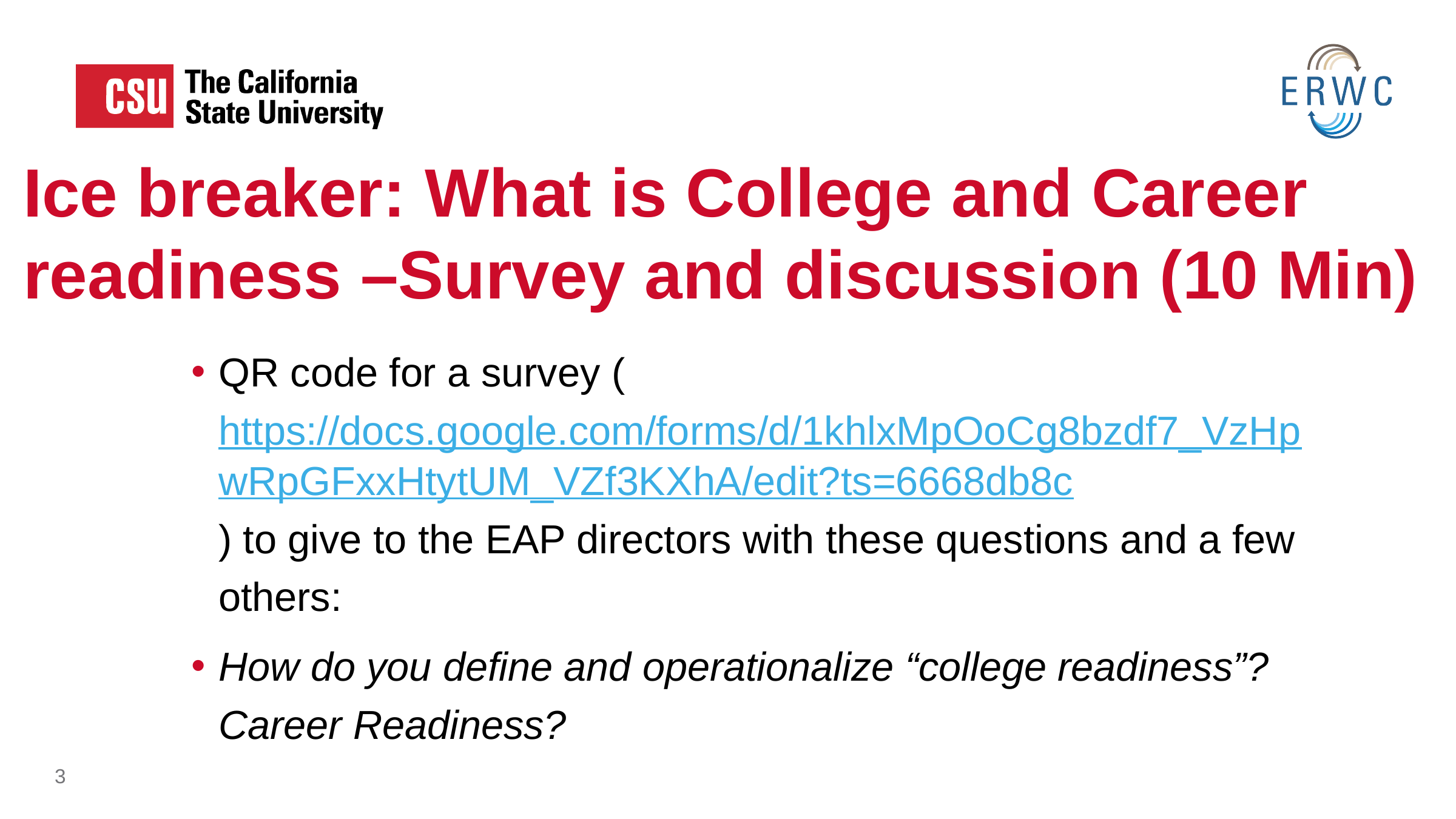

Ice breaker: What is College and Career readiness –Survey and discussion (10 Min)

QR code for a survey (https://docs.google.com/forms/d/1khlxMpOoCg8bzdf7_VzHpwRpGFxxHtytUM_VZf3KXhA/edit?ts=6668db8c) to give to the EAP directors with these questions and a few others:
How do you define and operationalize “college readiness”? Career Readiness?

3